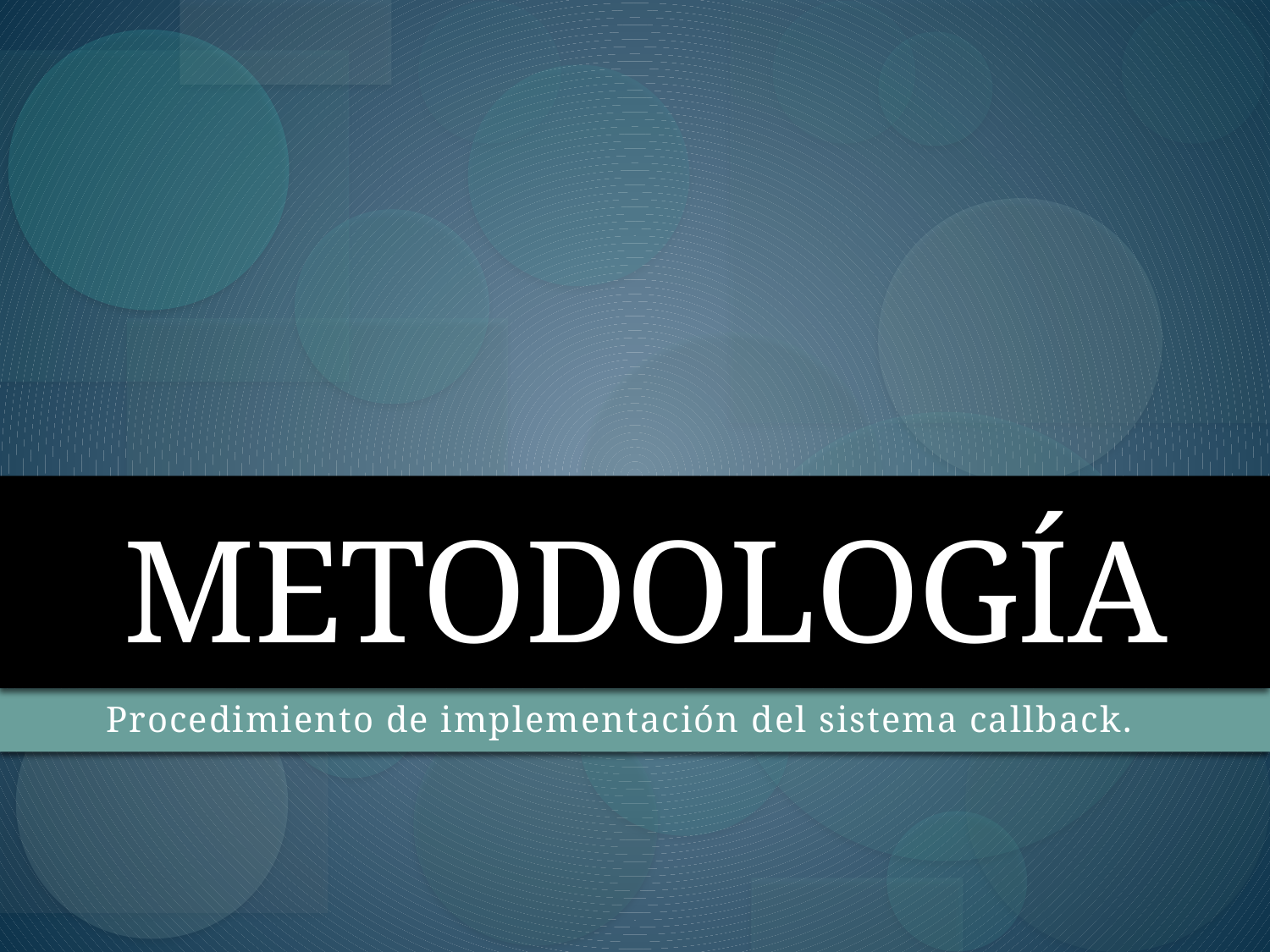

# METODOLOGÍA
Procedimiento de implementación del sistema callback.